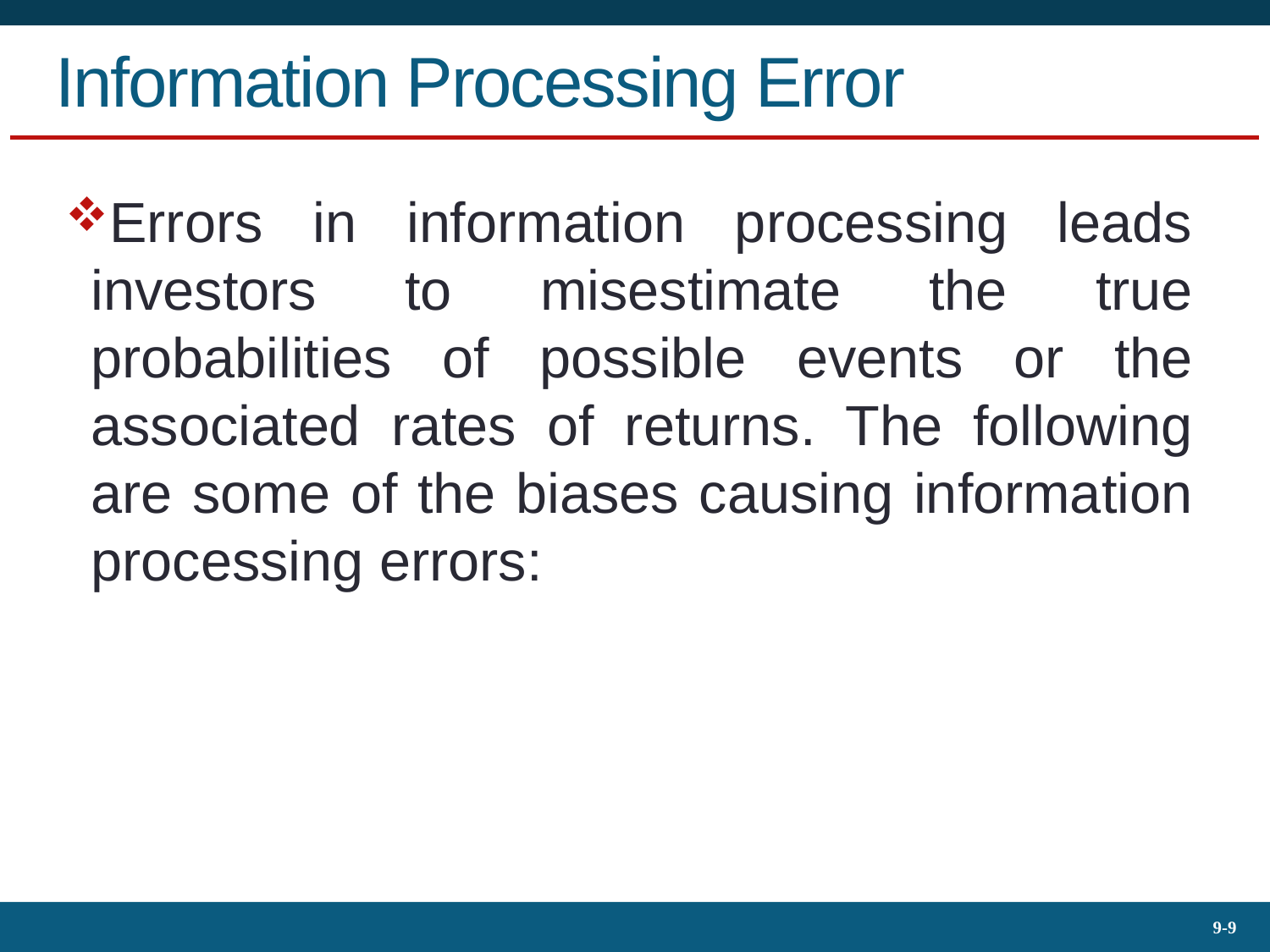

# Information Processing Error
Errors in information processing leads investors to misestimate the true probabilities of possible events or the associated rates of returns. The following are some of the biases causing information processing errors: